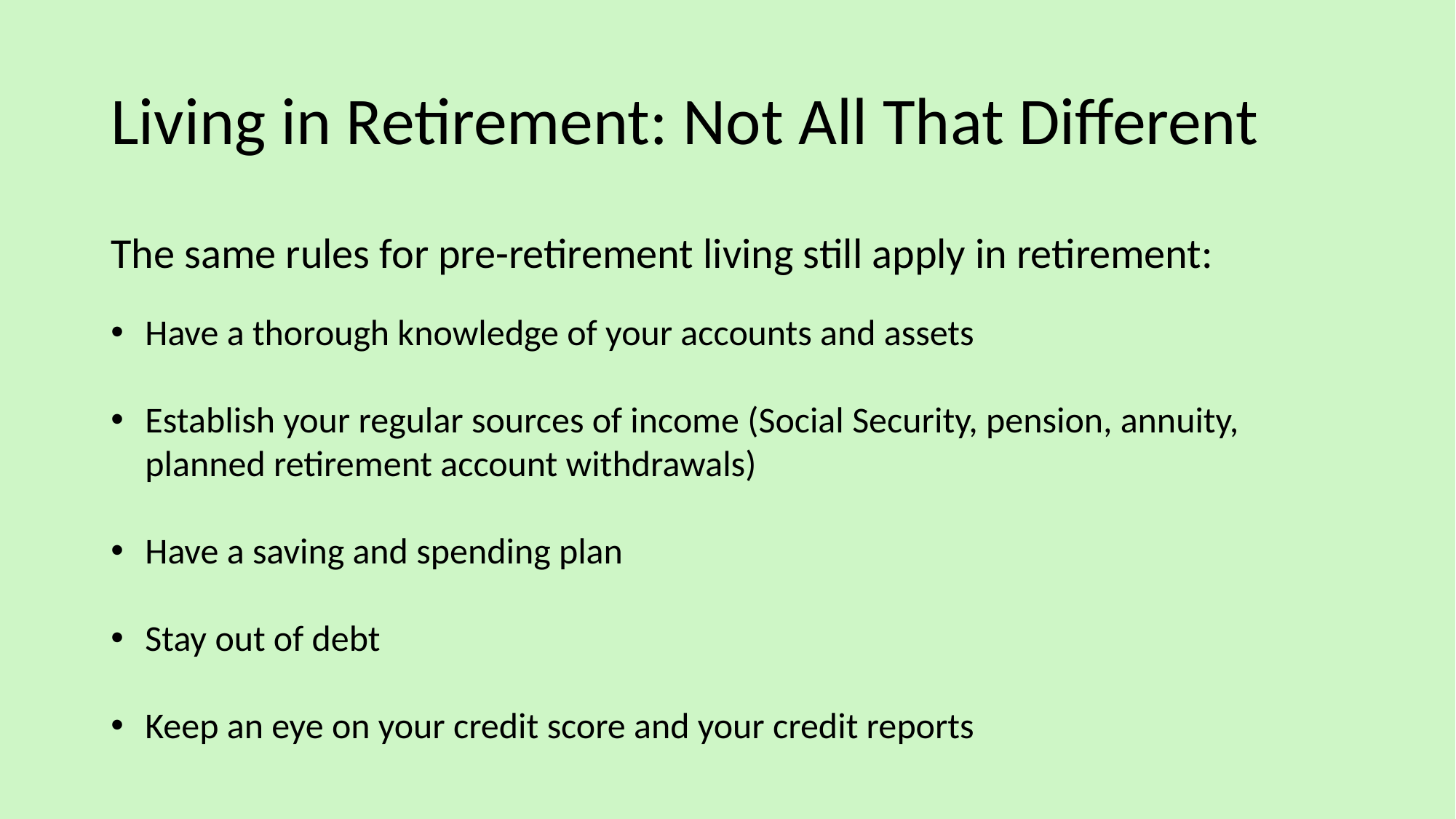

# Living in Retirement: Not All That Different
The same rules for pre-retirement living still apply in retirement:

Have a thorough knowledge of your accounts and assets

Establish your regular sources of income (Social Security, pension, annuity, planned retirement account withdrawals)

Have a saving and spending plan

Stay out of debt

Keep an eye on your credit score and your credit reports